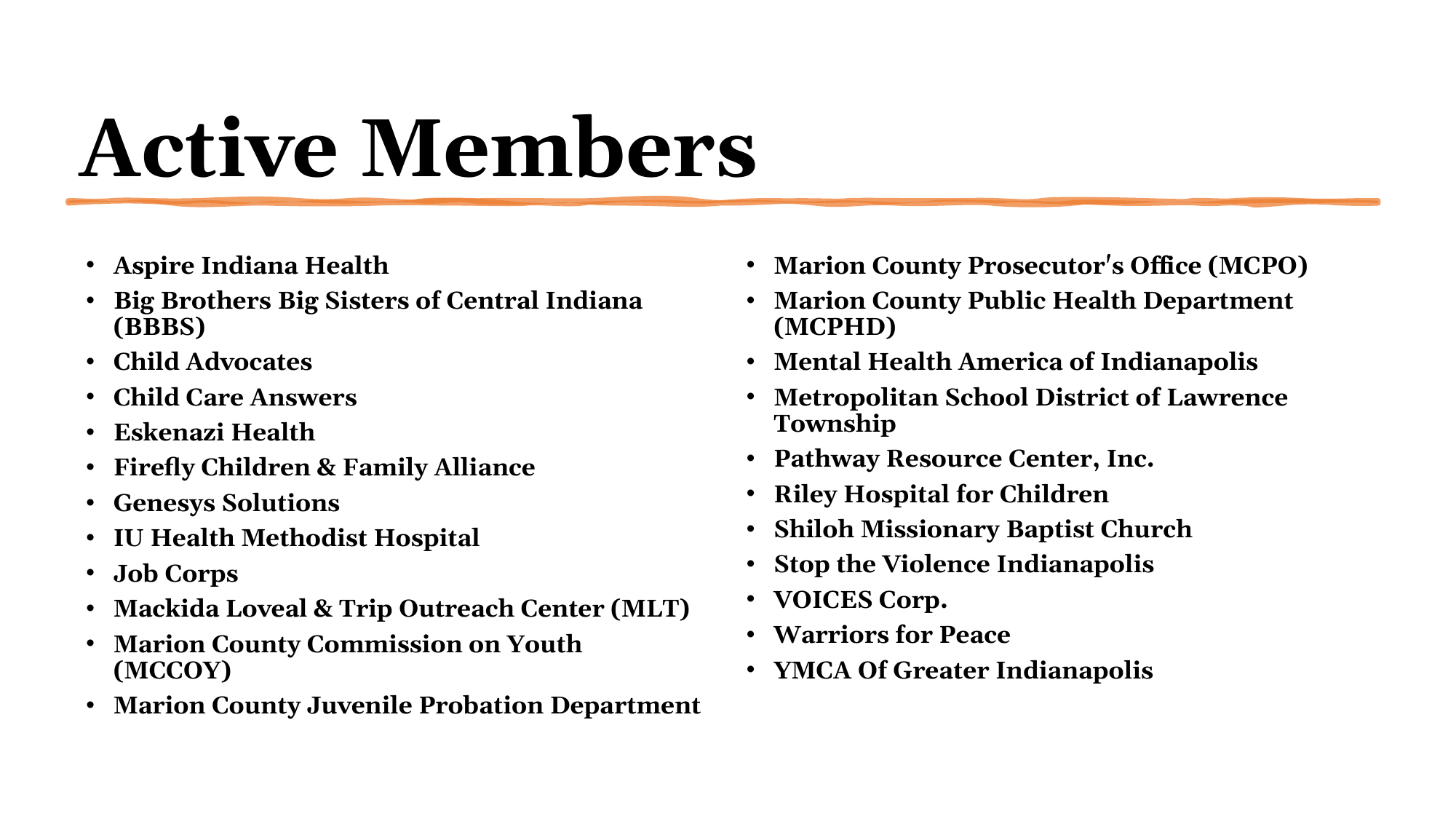

# Active Members

Aspire Indiana Health
Big Brothers Big Sisters of Central Indiana (BBBS)
Child Advocates
Child Care Answers
Eskenazi Health
Firefly Children & Family Alliance
Genesys Solutions
IU Health Methodist Hospital
Job Corps
Mackida Loveal & Trip Outreach Center (MLT)
Marion County Commission on Youth (MCCOY)
Marion County Juvenile Probation Department
Marion County Prosecutor's Office (MCPO)
Marion County Public Health Department (MCPHD)
Mental Health America of Indianapolis
Metropolitan School District of Lawrence Township
Pathway Resource Center, Inc.
Riley Hospital for Children
Shiloh Missionary Baptist Church
Stop the Violence Indianapolis
VOICES Corp.
Warriors for Peace
YMCA Of Greater Indianapolis